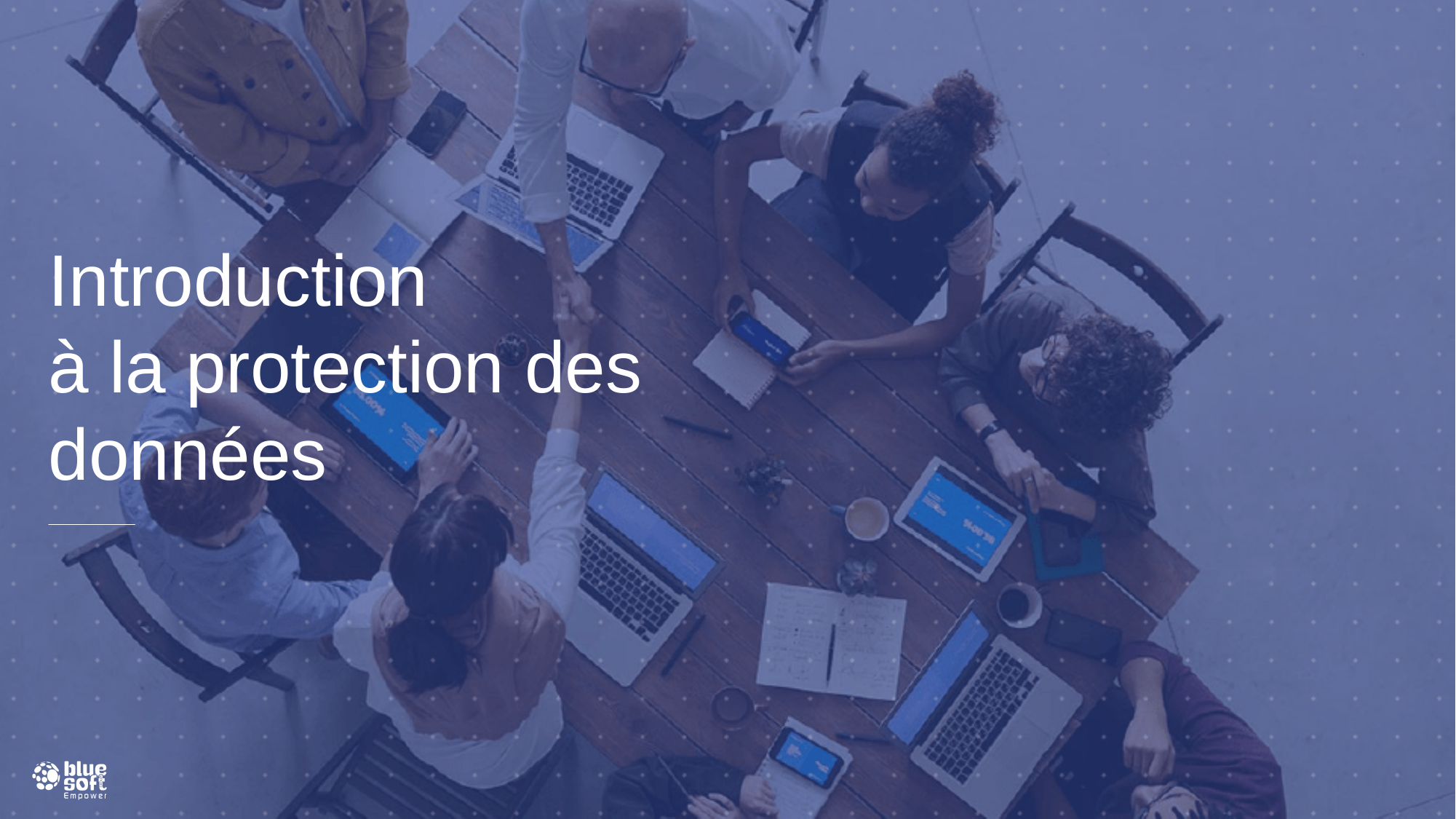

# Introduction à la protection des données